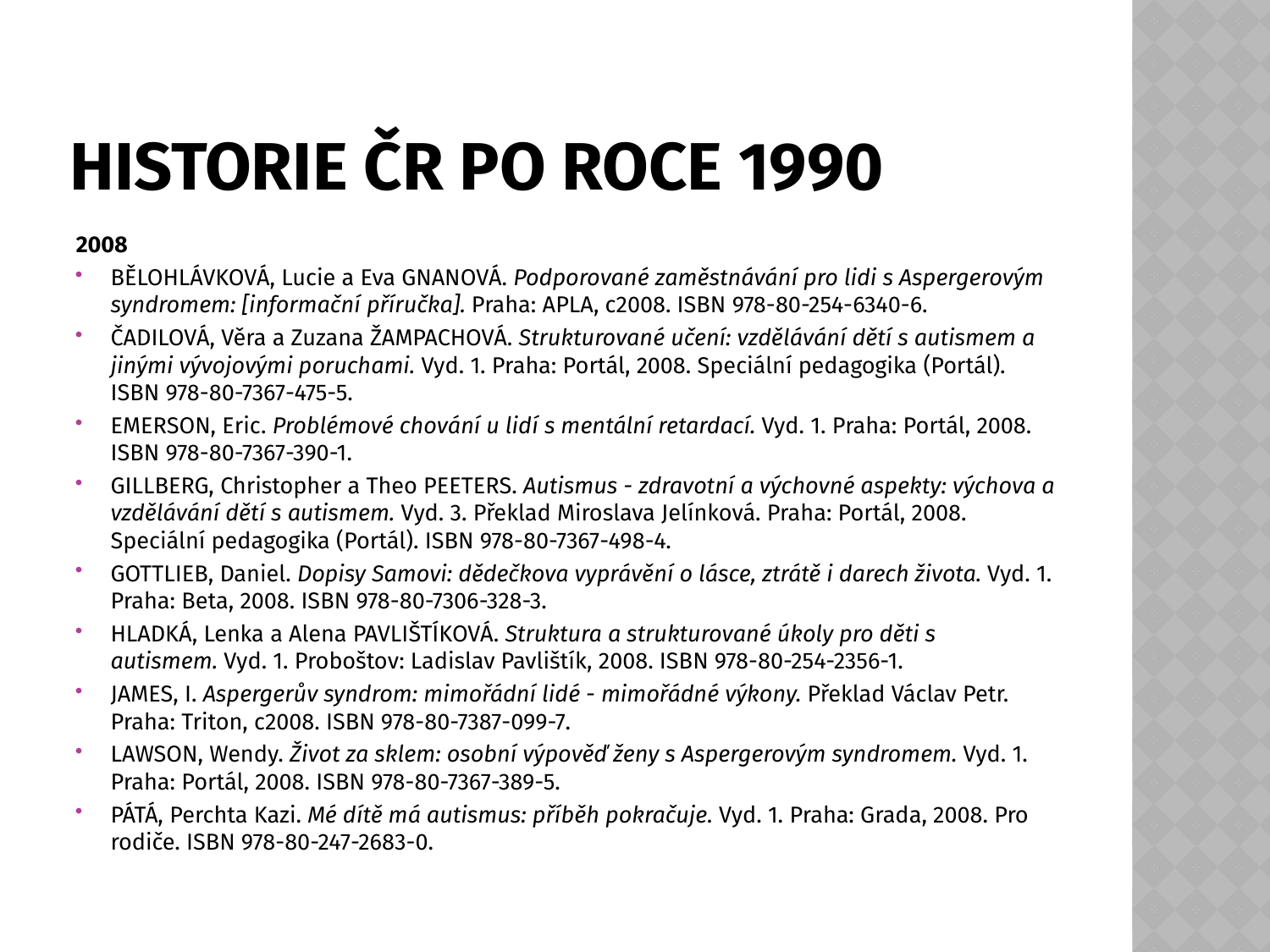

# Historie ČR po roce 1990
2008
BĚLOHLÁVKOVÁ, Lucie a Eva GNANOVÁ. Podporované zaměstnávání pro lidi s Aspergerovým syndromem: [informační příručka]. Praha: APLA, c2008. ISBN 978-80-254-6340-6.
ČADILOVÁ, Věra a Zuzana ŽAMPACHOVÁ. Strukturované učení: vzdělávání dětí s autismem a jinými vývojovými poruchami. Vyd. 1. Praha: Portál, 2008. Speciální pedagogika (Portál). ISBN 978-80-7367-475-5.
EMERSON, Eric. Problémové chování u lidí s mentální retardací. Vyd. 1. Praha: Portál, 2008. ISBN 978-80-7367-390-1.
GILLBERG, Christopher a Theo PEETERS. Autismus - zdravotní a výchovné aspekty: výchova a vzdělávání dětí s autismem. Vyd. 3. Překlad Miroslava Jelínková. Praha: Portál, 2008. Speciální pedagogika (Portál). ISBN 978-80-7367-498-4.
GOTTLIEB, Daniel. Dopisy Samovi: dědečkova vyprávění o lásce, ztrátě i darech života. Vyd. 1. Praha: Beta, 2008. ISBN 978-80-7306-328-3.
HLADKÁ, Lenka a Alena PAVLIŠTÍKOVÁ. Struktura a strukturované úkoly pro děti s autismem. Vyd. 1. Proboštov: Ladislav Pavlištík, 2008. ISBN 978-80-254-2356-1.
JAMES, I. Aspergerův syndrom: mimořádní lidé - mimořádné výkony. Překlad Václav Petr. Praha: Triton, c2008. ISBN 978-80-7387-099-7.
LAWSON, Wendy. Život za sklem: osobní výpověď ženy s Aspergerovým syndromem. Vyd. 1. Praha: Portál, 2008. ISBN 978-80-7367-389-5.
PÁTÁ, Perchta Kazi. Mé dítě má autismus: příběh pokračuje. Vyd. 1. Praha: Grada, 2008. Pro rodiče. ISBN 978-80-247-2683-0.